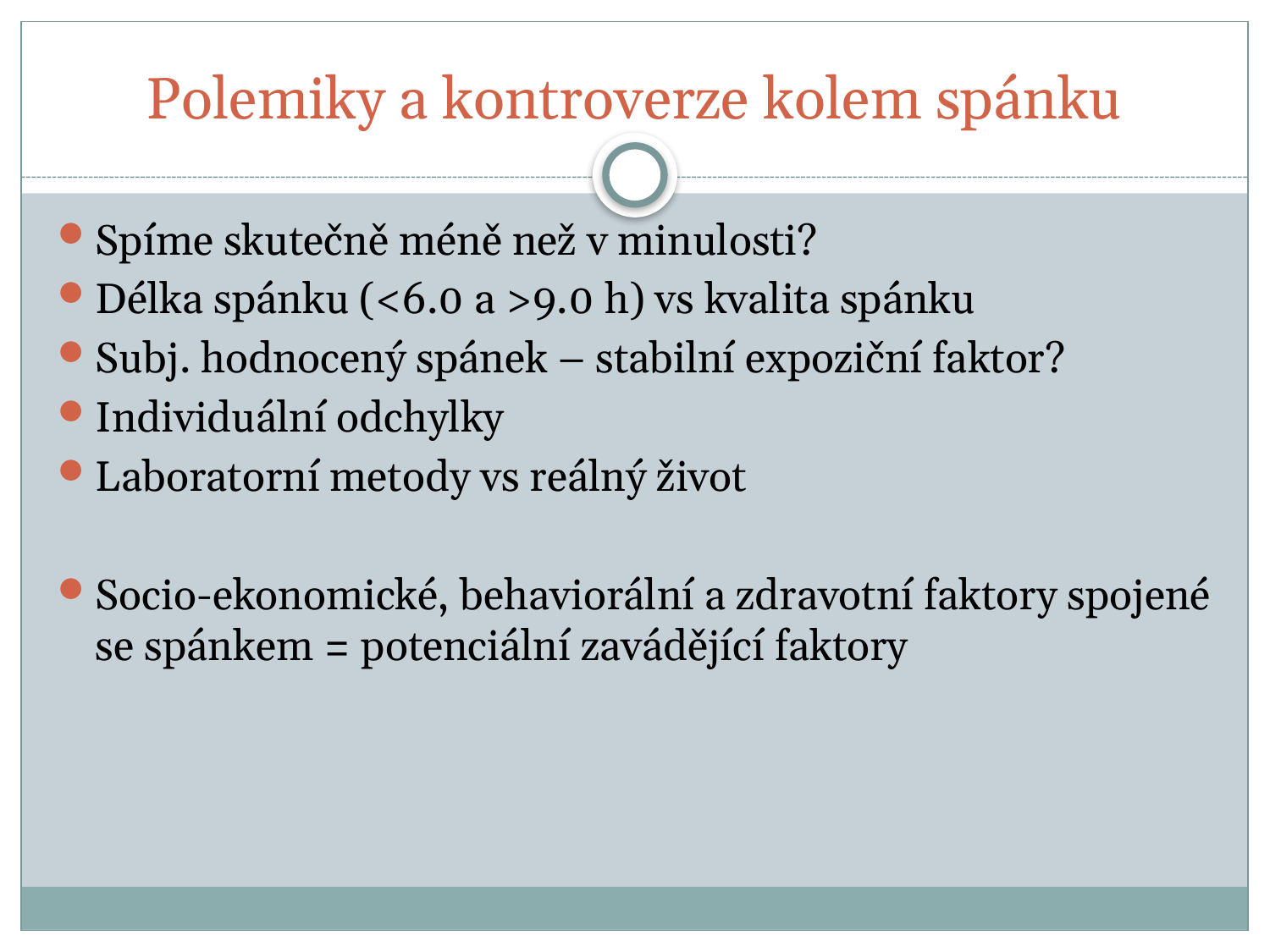

# Polemiky a kontroverze kolem spánku
Spíme skutečně méně než v minulosti?
Délka spánku (<6.0 a >9.0 h) vs kvalita spánku
Subj. hodnocený spánek – stabilní expoziční faktor?
Individuální odchylky
Laboratorní metody vs reálný život

Socio-ekonomické, behaviorální a zdravotní faktory spojené se spánkem = potenciální zavádějící faktory